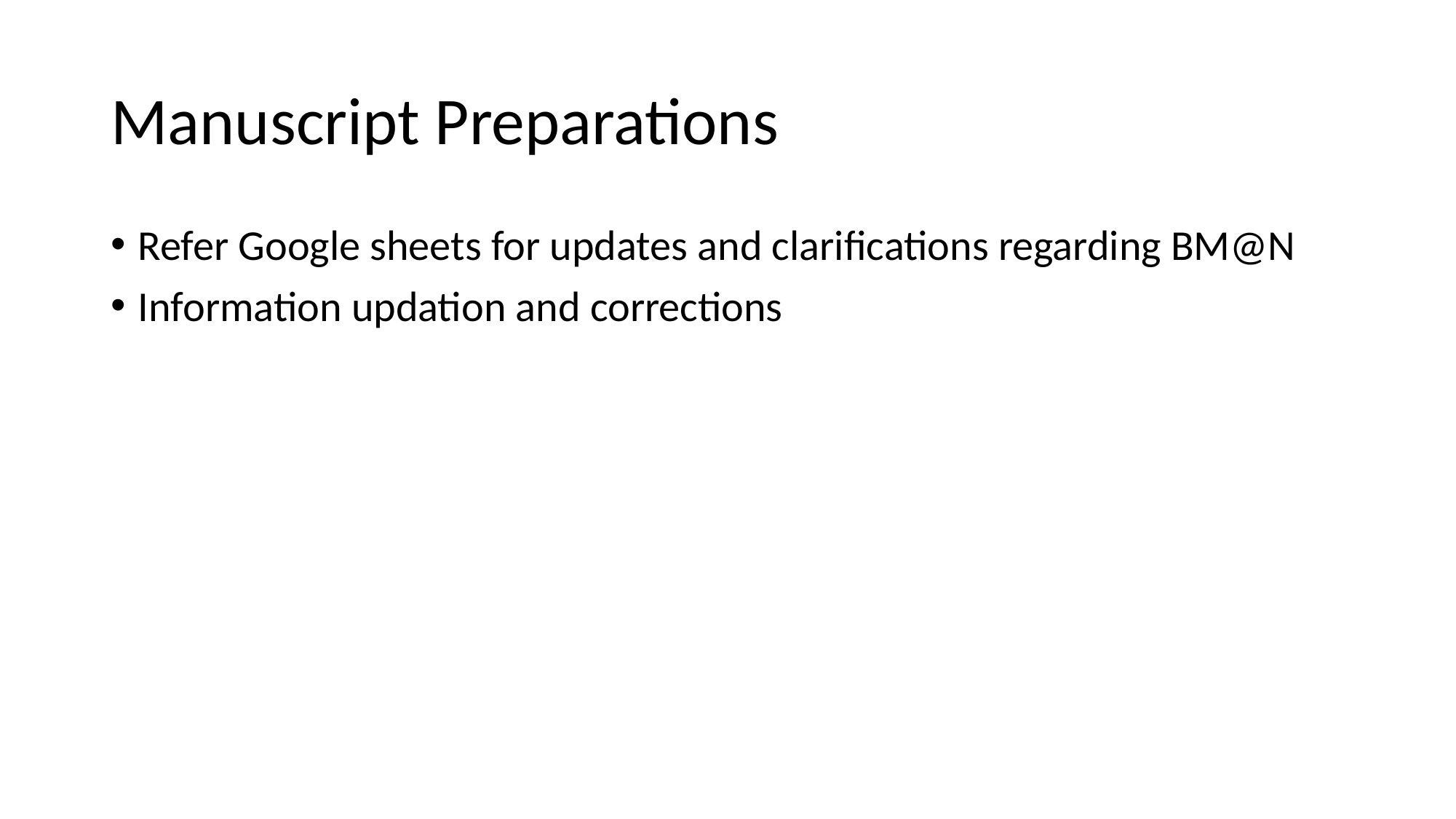

# Manuscript Preparations
Refer Google sheets for updates and clarifications regarding BM@N
Information updation and corrections